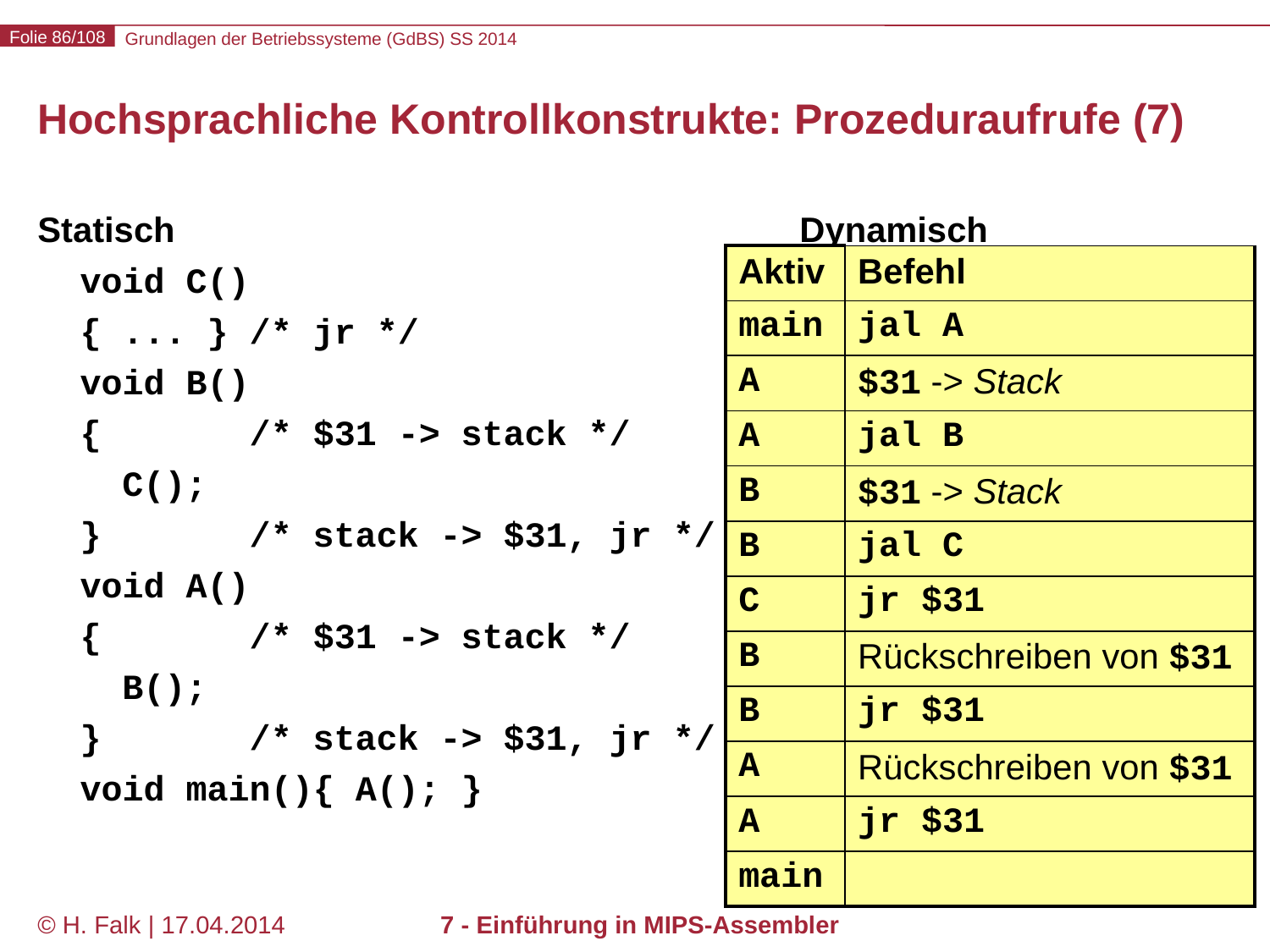

# Hochsprachliche Kontrollkonstrukte: Prozeduraufrufe (7)
Statisch					Dynamisch
  void C()
  { ... } /* jr */
  void B()
  {       /* $31 -> stack */
    C();
  }       /* stack -> $31, jr */
  void A()
  {       /* $31 -> stack */
    B();
  }       /* stack -> $31, jr */
  void main(){ A(); }
| Aktiv | Befehl |
| --- | --- |
| main | jal A |
| A | $31 -> Stack |
| A | jal B |
| B | $31 -> Stack |
| B | jal C |
| C | jr $31 |
| B | Rückschreiben von $31 |
| B | jr $31 |
| A | Rückschreiben von $31 |
| A | jr $31 |
| main |  |
© H. Falk | 17.04.2014
7 - Einführung in MIPS-Assembler